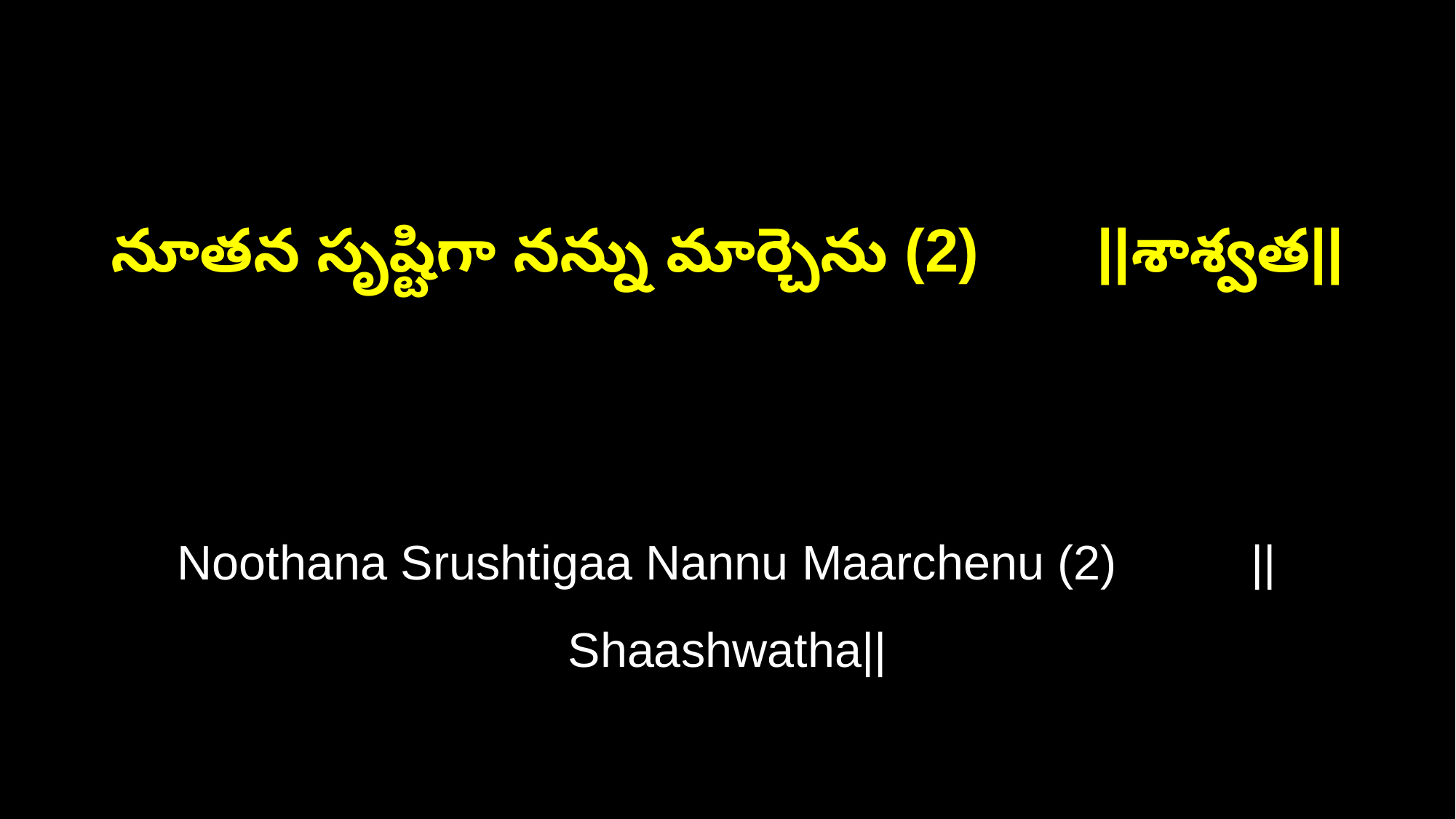

నూతన సృష్టిగా నన్ను మార్చెను (2)       ||శాశ్వత||
Noothana Srushtigaa Nannu Maarchenu (2)          ||Shaashwatha||